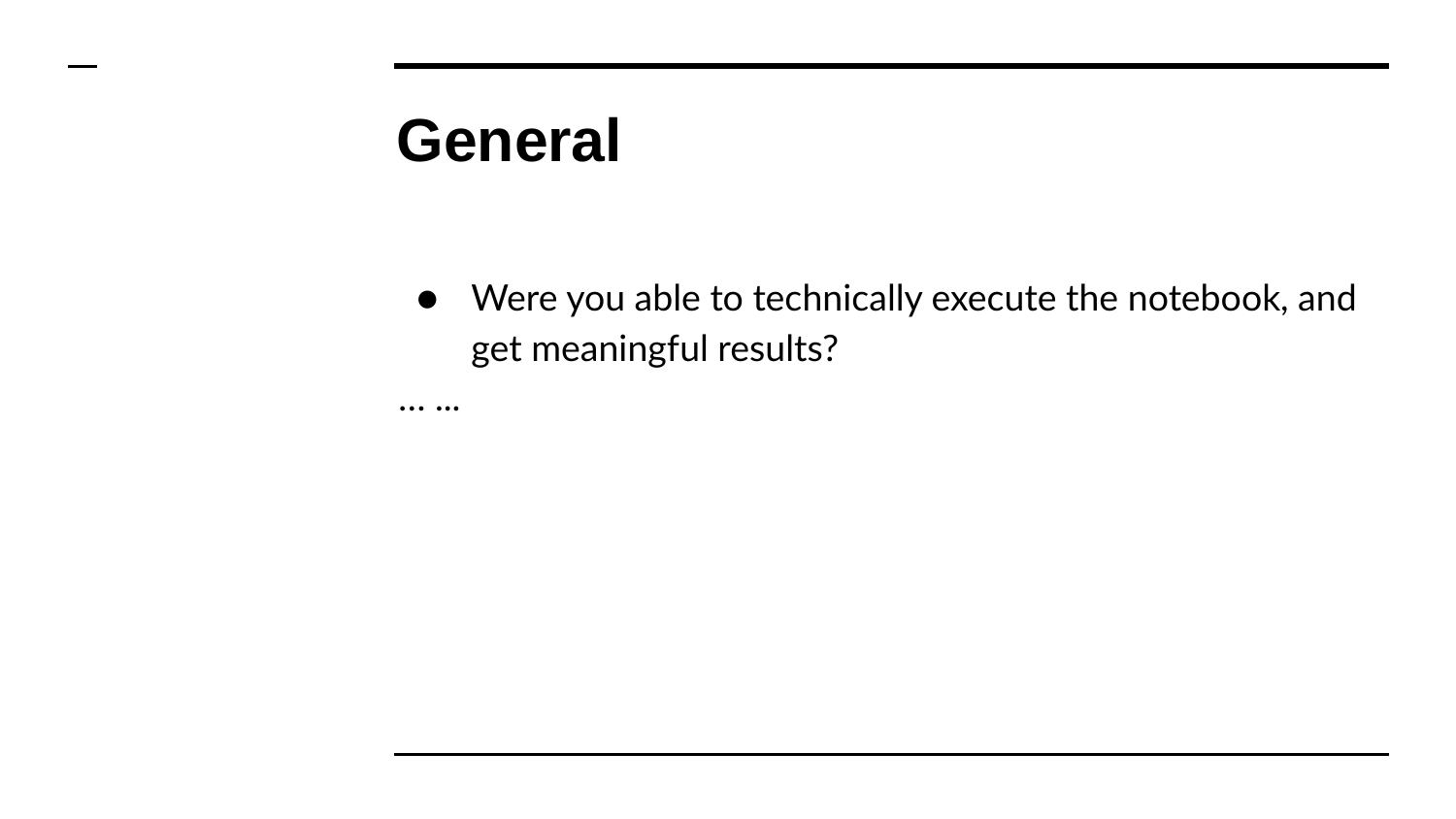

# General
Were you able to technically execute the notebook, and get meaningful results?
… ...